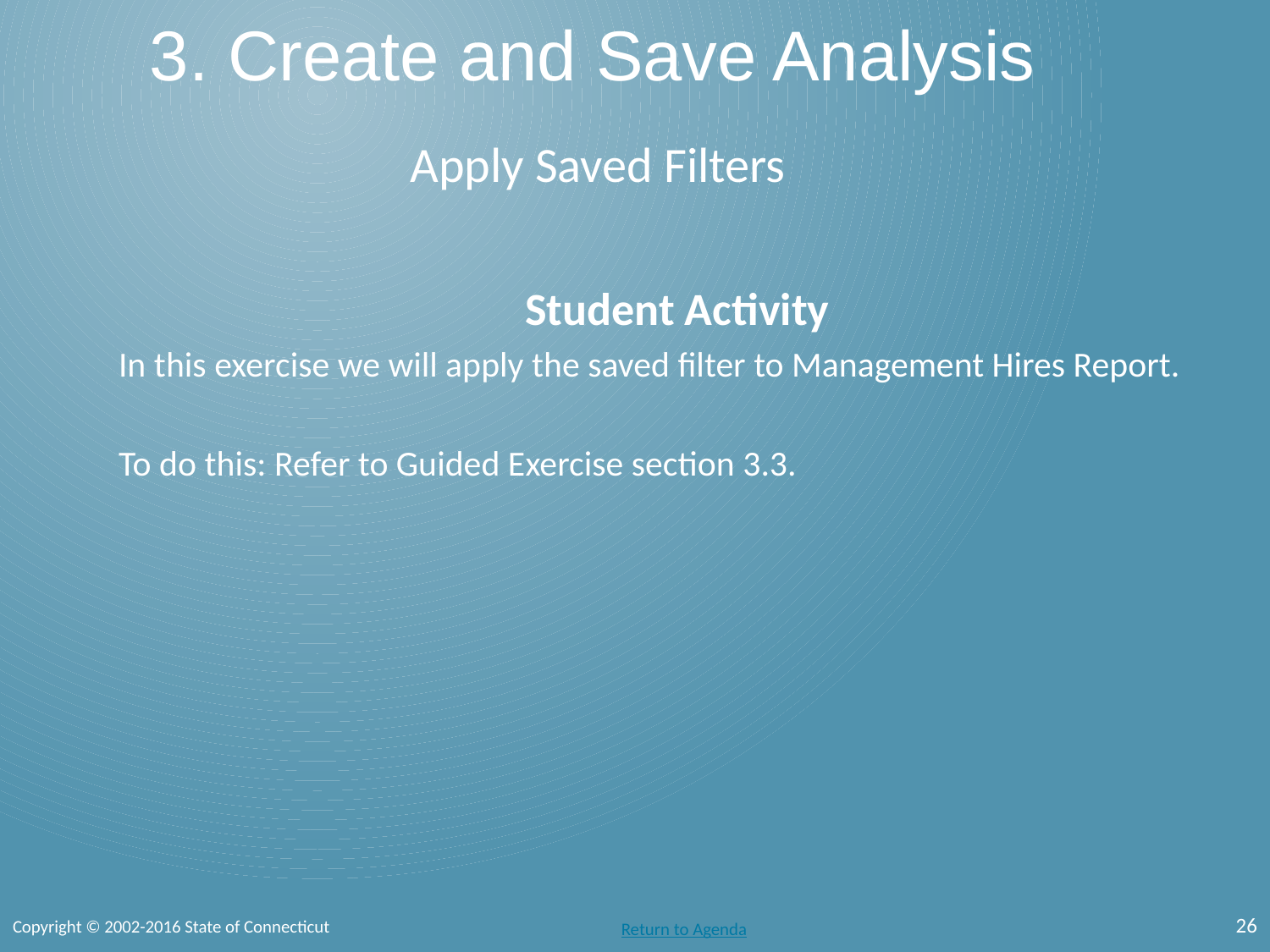

# 3. Create and Save Analysis
Apply Saved Filters

Student Activity
In this exercise we will apply the saved filter to Management Hires Report.

To do this: Refer to Guided Exercise section 3.3.
26
Copyright © 2002-2016 State of Connecticut